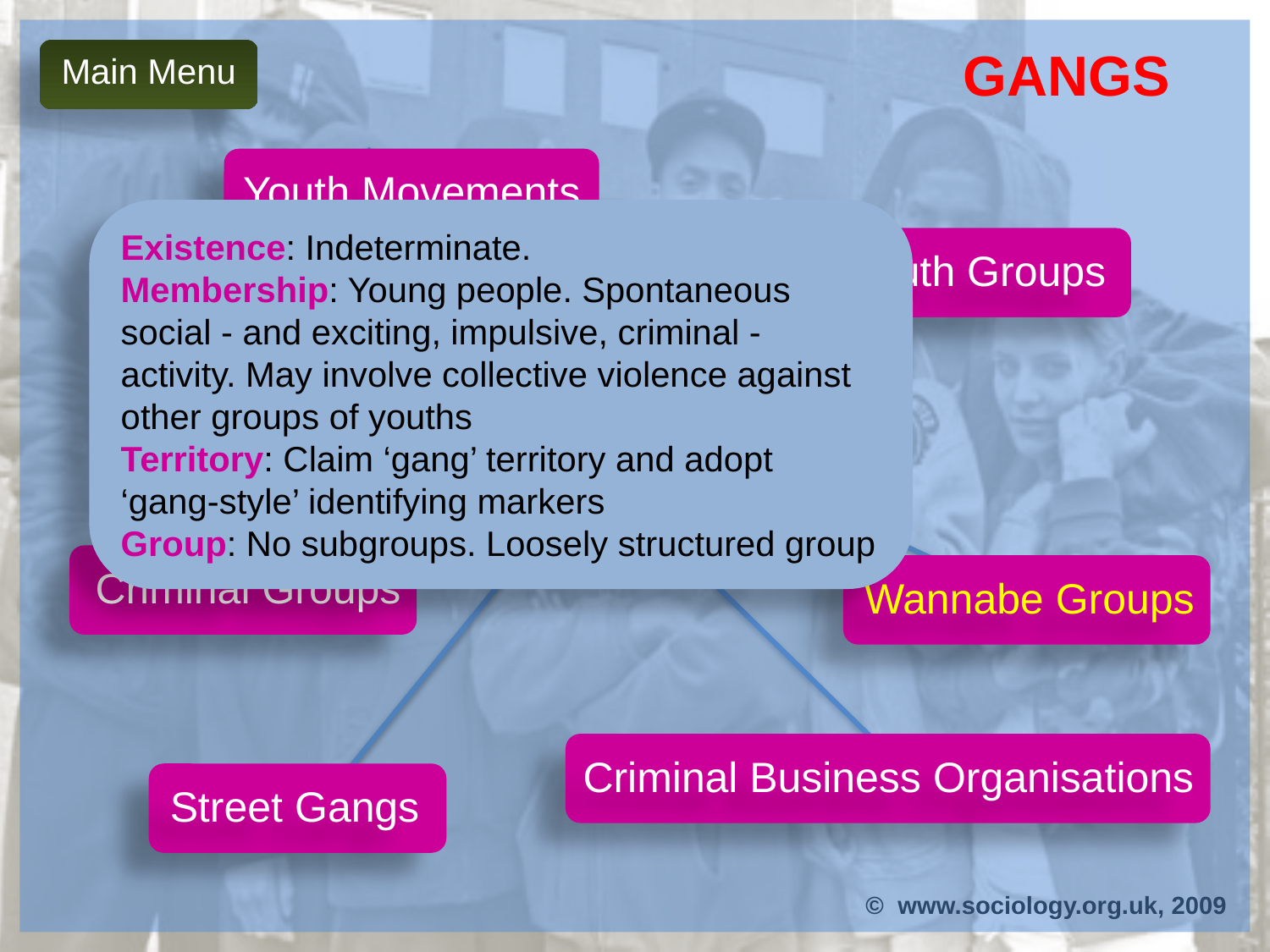

Gangs
Main Menu
Youth Movements

Existence: Indeterminate.
Membership: Young people. Spontaneous social - and exciting, impulsive, criminal - activity. May involve collective violence against other groups of youths
Territory: Claim ‘gang’ territory and adopt ‘gang-style’ identifying markers
Group: No subgroups. Loosely structured group

Youth Groups
Gordon (2000) Typology of Youth Groupings

Criminal Groups
Wannabe Groups

Criminal Business Organisations

Street Gangs